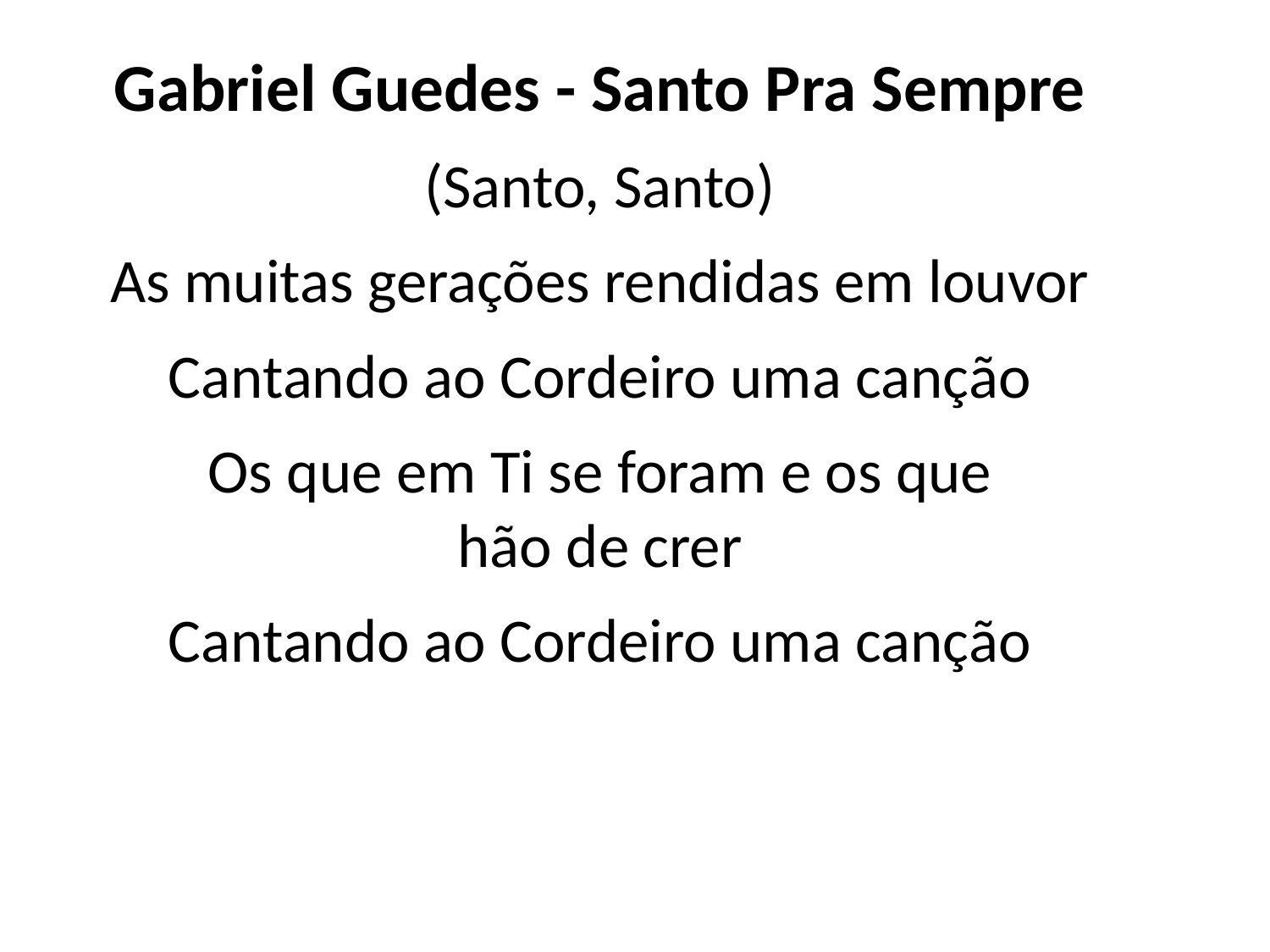

Gabriel Guedes - Santo Pra Sempre

(Santo, Santo)

As muitas gerações rendidas em louvor

Cantando ao Cordeiro uma canção

Os que em Ti se foram e os que
hão de crer

Cantando ao Cordeiro uma canção

#